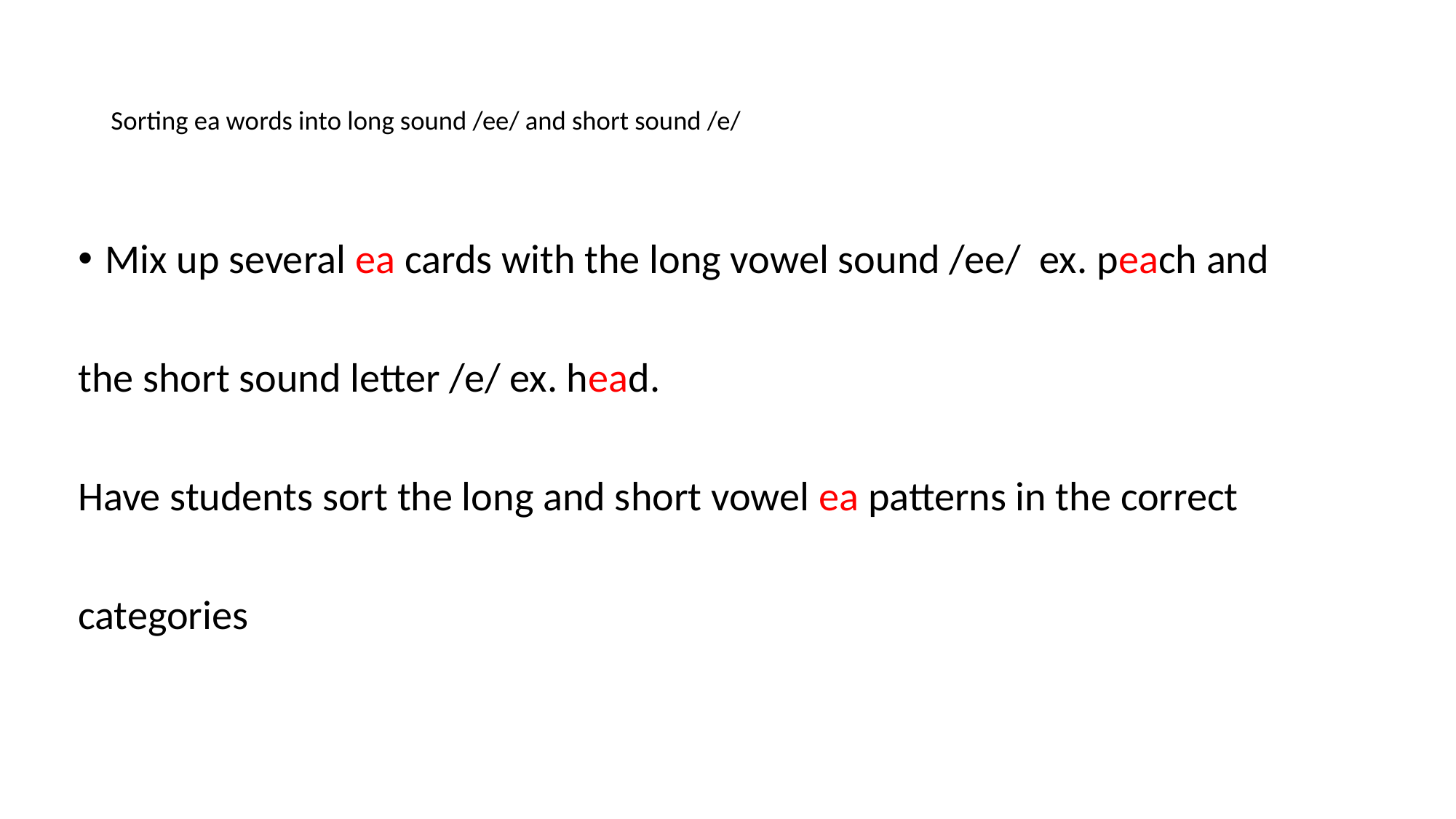

# Sorting ea words into long sound /ee/ and short sound /e/
Mix up several ea cards with the long vowel sound /ee/  ex. peach and

the short sound letter /e/ ex. head.

Have students sort the long and short vowel ea patterns in the correct

categories